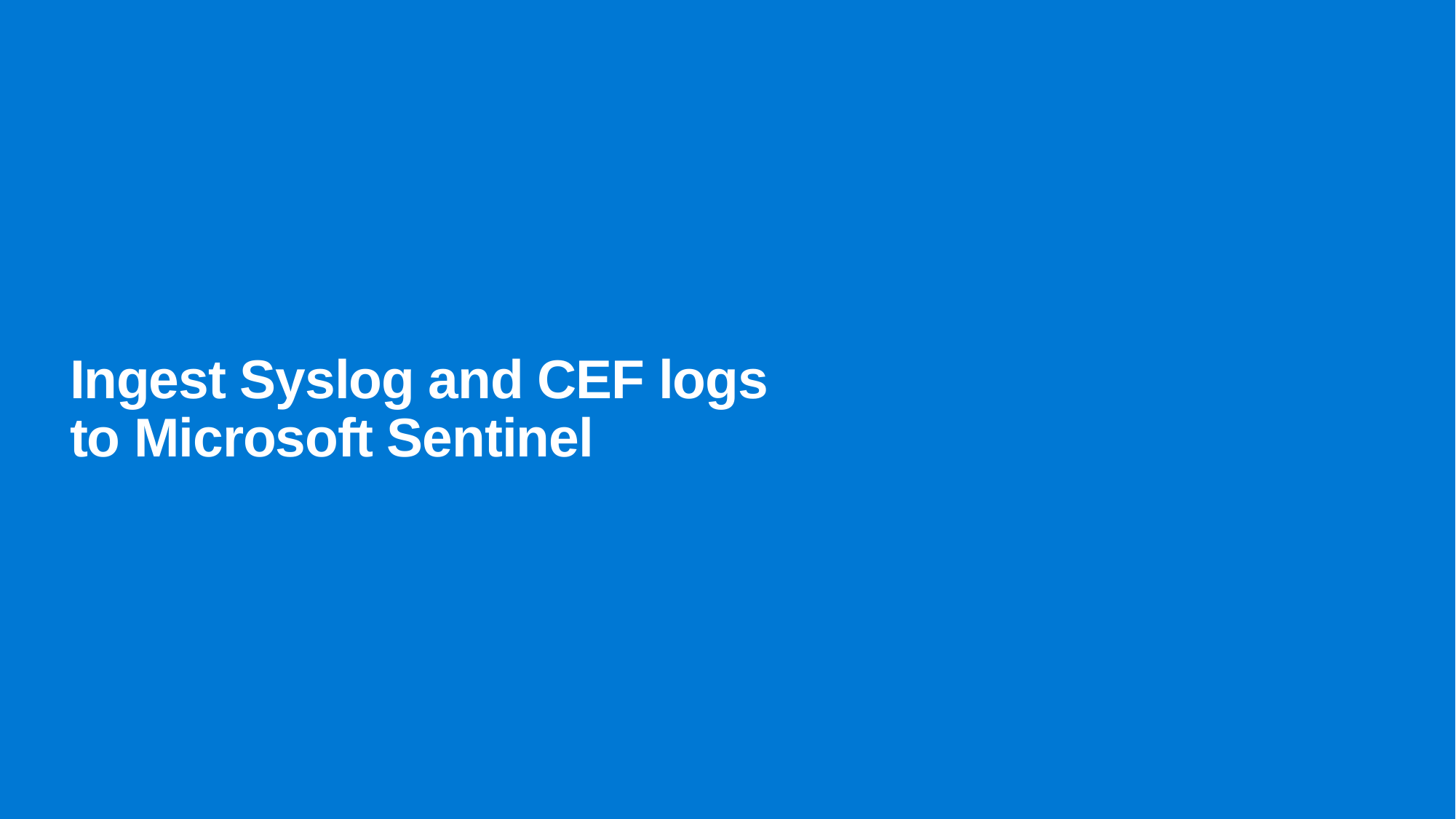

# Ingest Syslog and CEF logs to Microsoft Sentinel